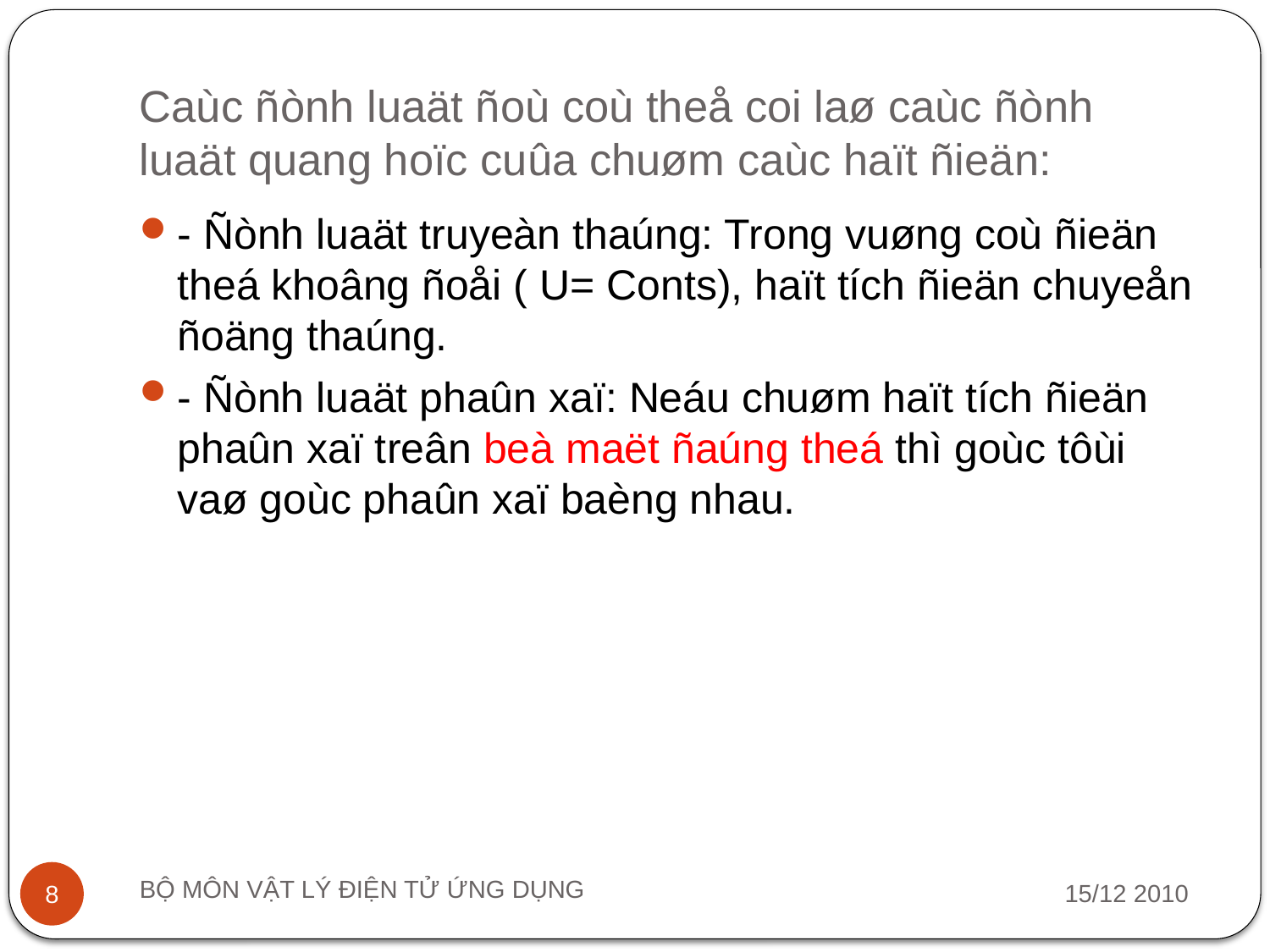

# Caùc ñònh luaät ñoù coù theå coi laø caùc ñònh luaät quang hoïc cuûa chuøm caùc haït ñieän:
- Ñònh luaät truyeàn thaúng: Trong vuøng coù ñieän theá khoâng ñoåi ( U= Conts), haït tích ñieän chuyeån ñoäng thaúng.
- Ñònh luaät phaûn xaï: Neáu chuøm haït tích ñieän phaûn xaï treân beà maët ñaúng theá thì goùc tôùi vaø goùc phaûn xaï baèng nhau.

BỘ MÔN VẬT LÝ ĐIỆN TỬ ỨNG DỤNG
15/12 2010
8